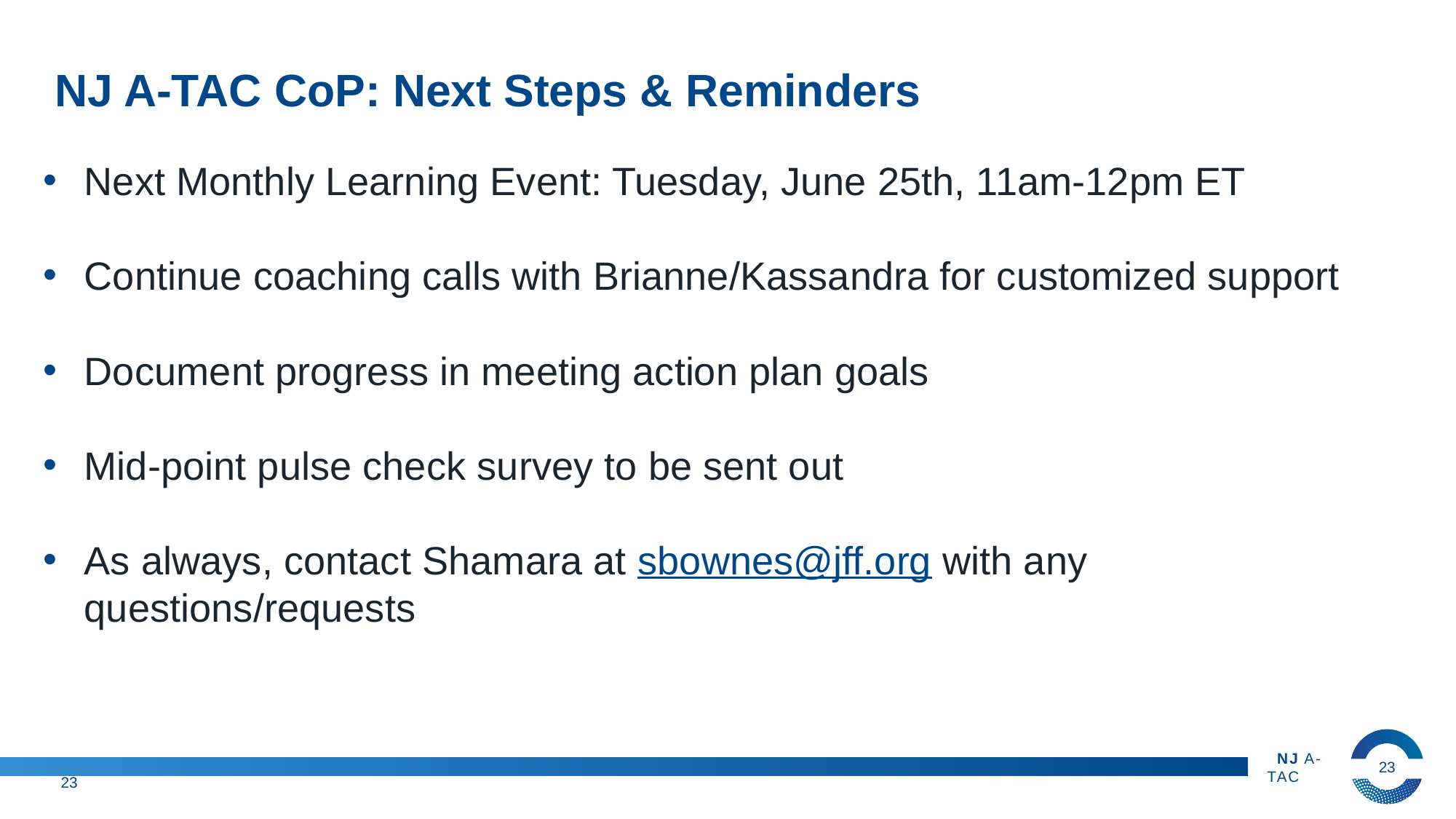

# NJ A-TAC CoP: Next Steps & Reminders
Next Monthly Learning Event: Tuesday, June 25th, 11am-12pm ET

Continue coaching calls with Brianne/Kassandra for customized support

Document progress in meeting action plan goals

Mid-point pulse check survey to be sent out

As always, contact Shamara at sbownes@jff.org with any questions/requests

23